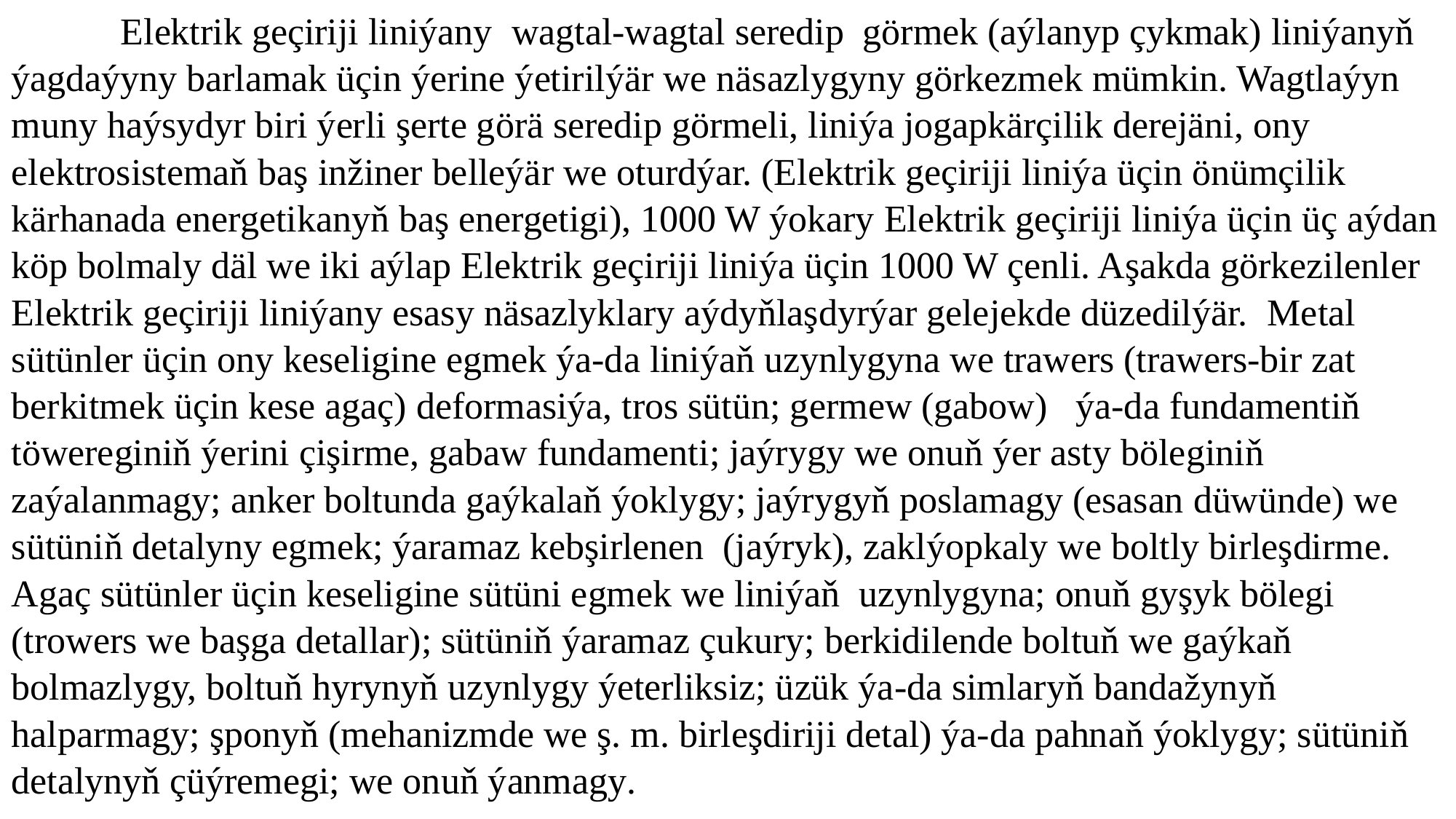

Elektrik geçiriji liniýany  wagtal-wagtal seredip  görmek (aýlanyp çykmak) liniýanyň ýagdaýyny barlamak üçin ýerine ýetirilýär we näsazlygyny görkezmek mümkin. Wagtlaýyn   muny haýsydyr biri ýerli şerte görä seredip görmeli, liniýa jogapkärçilik derejäni, ony elektrosistemaň baş inžiner belleýär we oturdýar. (Elektrik geçiriji liniýa üçin önümçilik kärhanada energetikanyň baş energetigi), 1000 W ýokary Elektrik geçiriji liniýa üçin üç aýdan köp bolmaly däl we iki aýlap Elektrik geçiriji liniýa üçin 1000 W çenli. Aşakda görkezilenler Elektrik geçiriji liniýany esasy näsazlyklary aýdyňlaşdyrýar gelejekde düzedilýär.  Metal sütünler üçin ony keseligine egmek ýa-da liniýaň uzynlygyna we trawers (trawers-bir zat berkitmek üçin kese agaç) deformasiýa, tros sütün; germew (gabow)   ýa-da fundamentiň töwereginiň ýerini çişirme, gabaw fundamenti; jaýrygy we onuň ýer asty böleginiň  zaýalanmagy; anker boltunda gaýkalaň ýoklygy; jaýrygyň poslamagy (esasan düwünde) we sütüniň detalyny egmek; ýaramaz kebşirlenen  (jaýryk), zaklýopkaly we boltly birleşdirme. Agaç sütünler üçin keseligine sütüni egmek we liniýaň  uzynlygyna; onuň gyşyk bölegi (trowers we başga detallar); sütüniň ýaramaz çukury; berkidilende boltuň we gaýkaň bolmazlygy, boltuň hyrynyň uzynlygy ýeterliksiz; üzük ýa-da simlaryň bandažynyň  halparmagy; şponyň (mehanizmde we ş. m. birleşdiriji detal) ýa-da pahnaň ýoklygy; sütüniň detalynyň çüýremegi; we onuň ýanmagy.